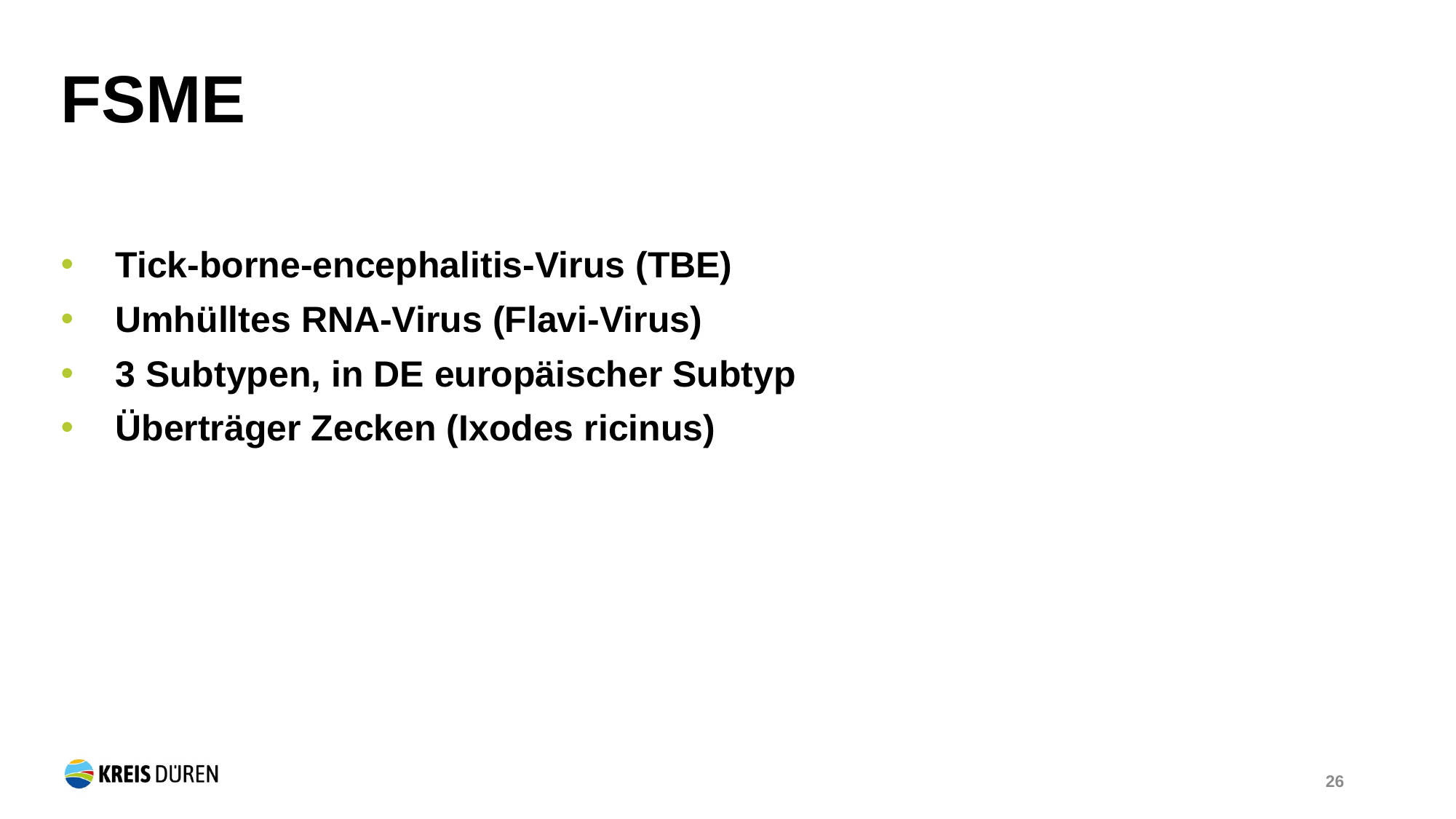

FSME
Tick-borne-encephalitis-Virus (TBE)
Umhülltes RNA-Virus (Flavi-Virus)
3 Subtypen, in DE europäischer Subtyp
Überträger Zecken (Ixodes ricinus)

26